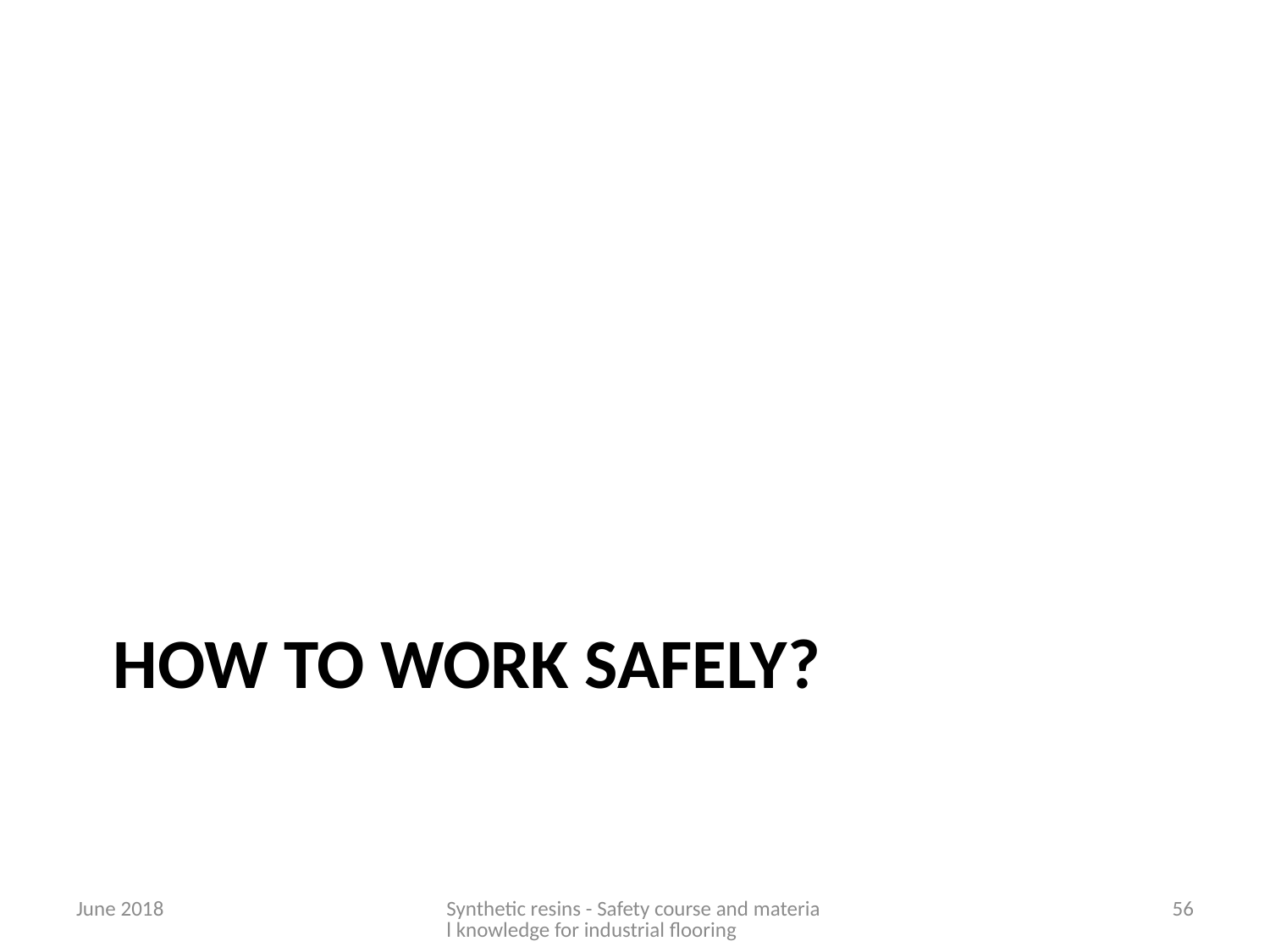

# How to work safely?
June 2018
Synthetic resins - Safety course and material knowledge for industrial flooring
56